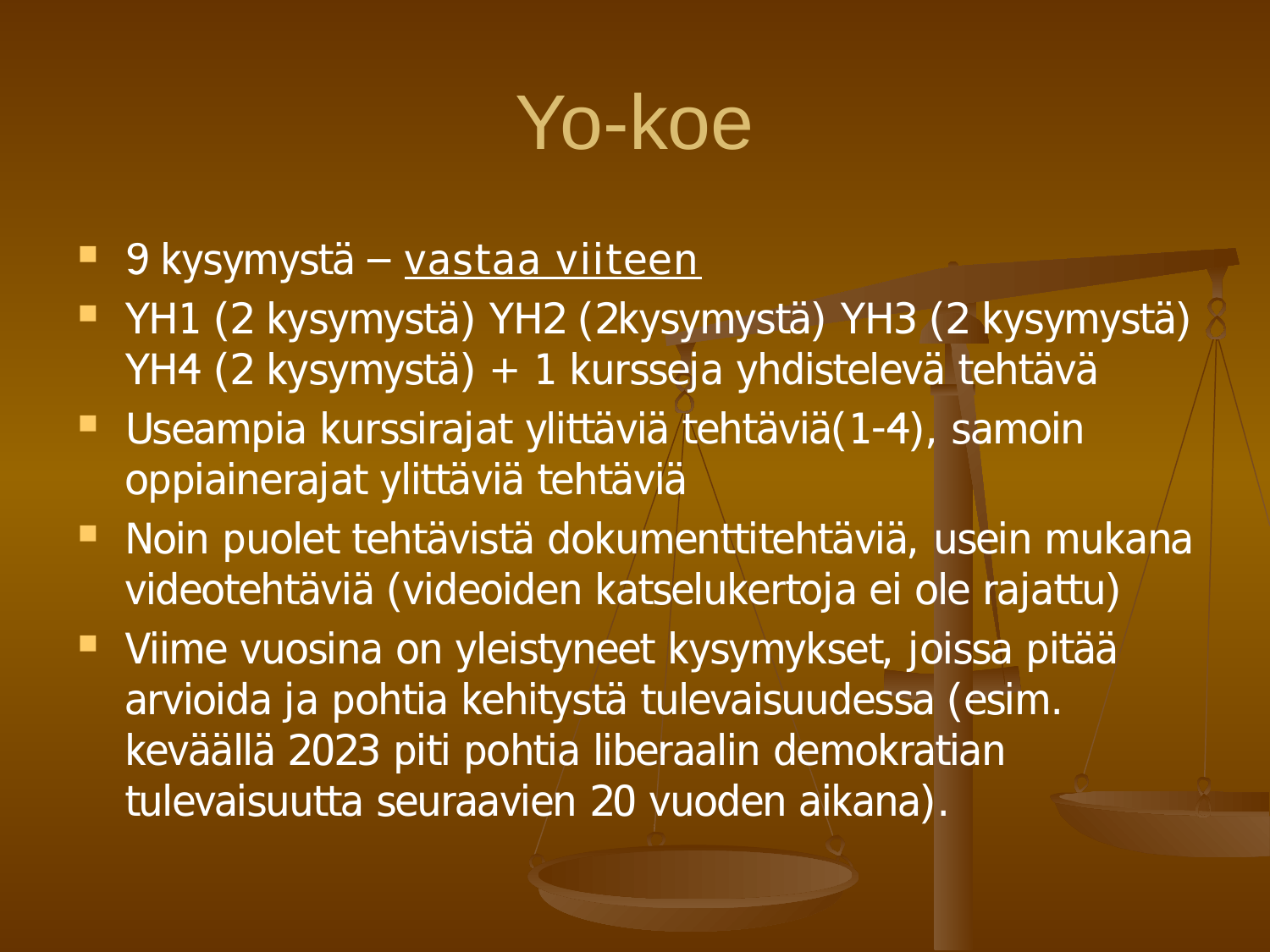

Yo-koe
9 kysymystä – vastaa viiteen
YH1 (2 kysymystä) YH2 (2kysymystä) YH3 (2 kysymystä) YH4 (2 kysymystä) + 1 kursseja yhdistelevä tehtävä
Useampia kurssirajat ylittäviä tehtäviä(1-4), samoin oppiainerajat ylittäviä tehtäviä
Noin puolet tehtävistä dokumenttitehtäviä, usein mukana videotehtäviä (videoiden katselukertoja ei ole rajattu)
Viime vuosina on yleistyneet kysymykset, joissa pitää arvioida ja pohtia kehitystä tulevaisuudessa (esim. keväällä 2023 piti pohtia liberaalin demokratian tulevaisuutta seuraavien 20 vuoden aikana).